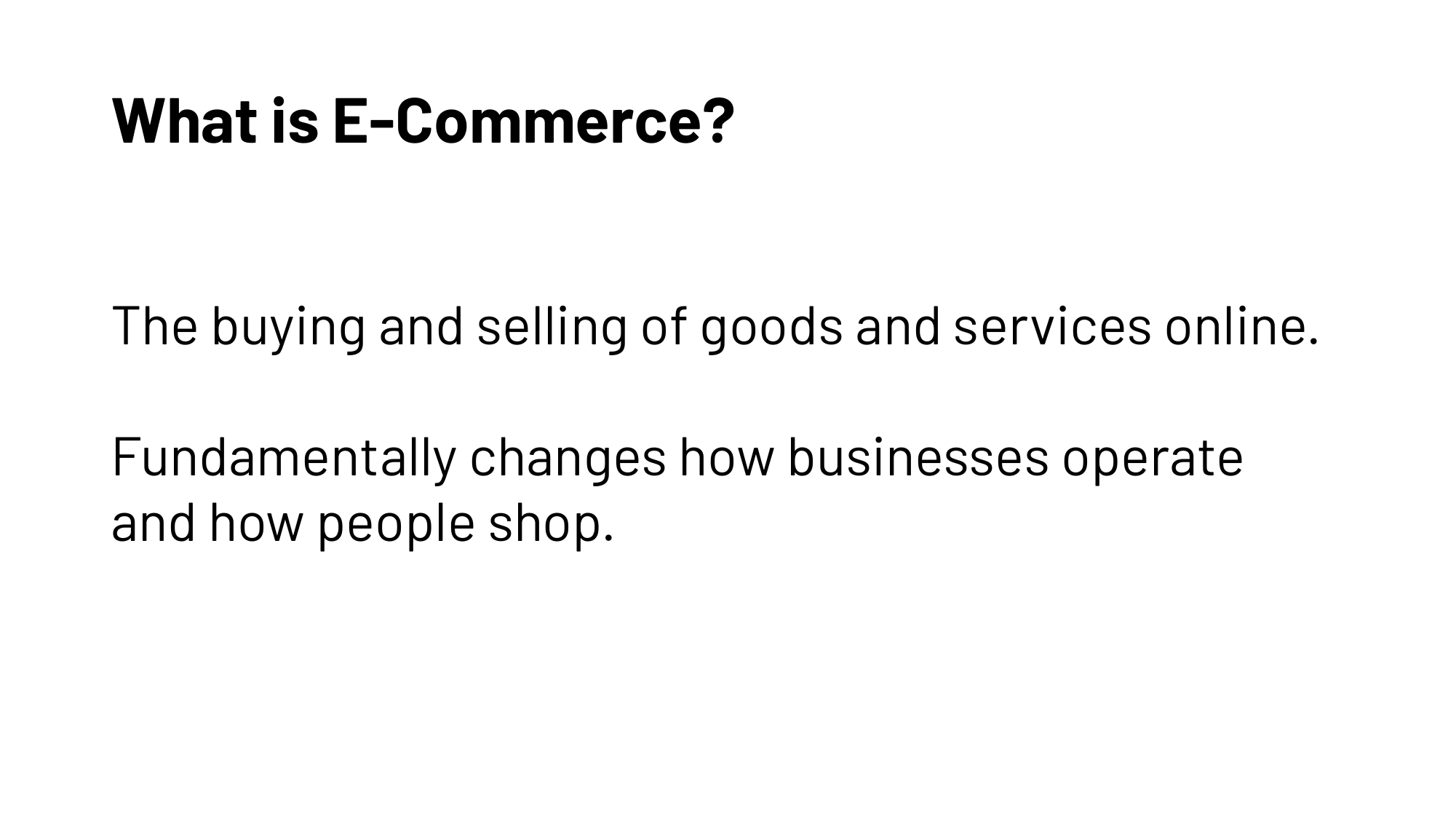

# What is E-Commerce?
The buying and selling of goods and services online.

Fundamentally changes how businesses operate and how people shop.